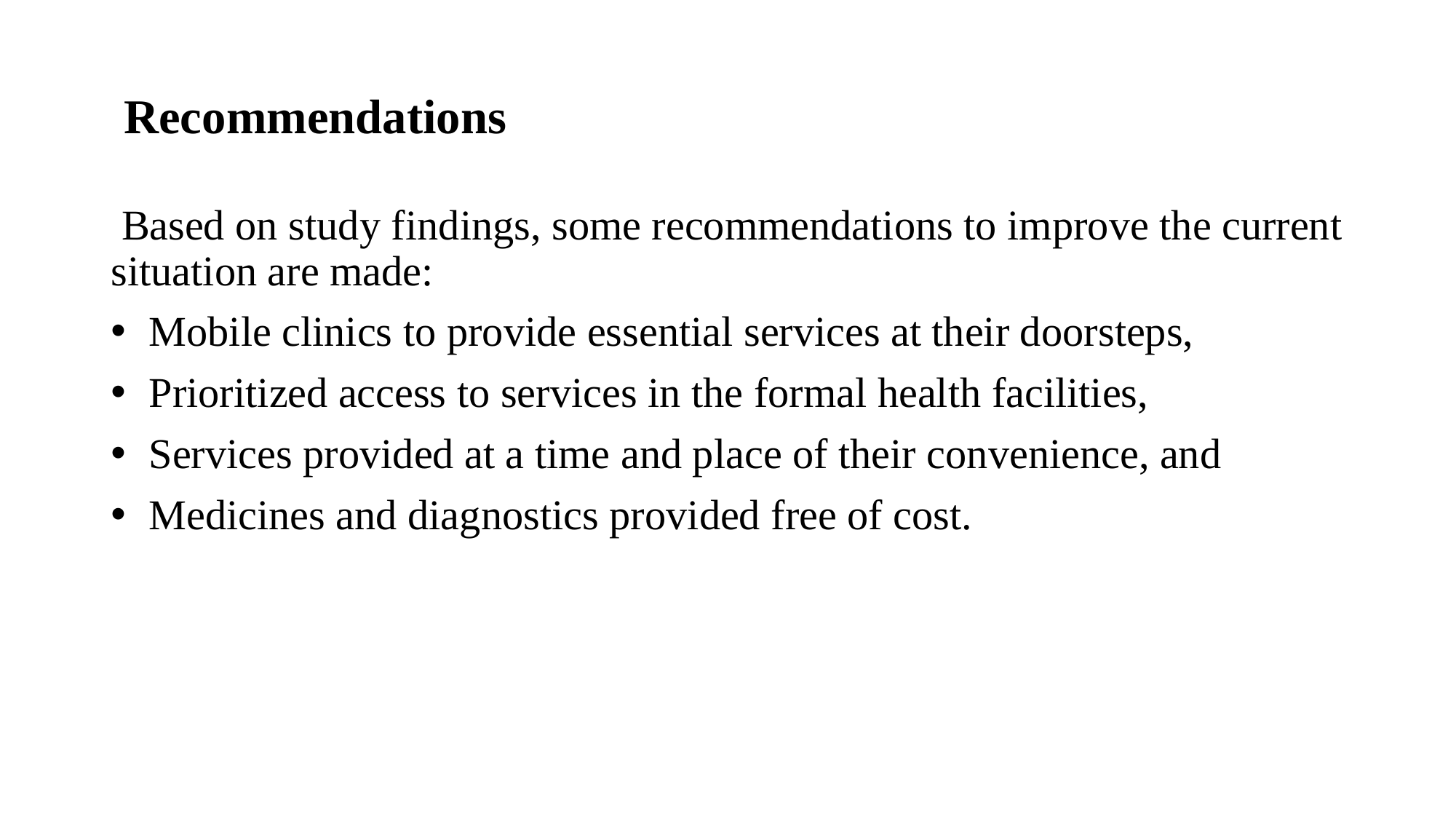

# Recommendations
 Based on study findings, some recommendations to improve the current situation are made:
 Mobile clinics to provide essential services at their doorsteps,
 Prioritized access to services in the formal health facilities,
 Services provided at a time and place of their convenience, and
 Medicines and diagnostics provided free of cost.